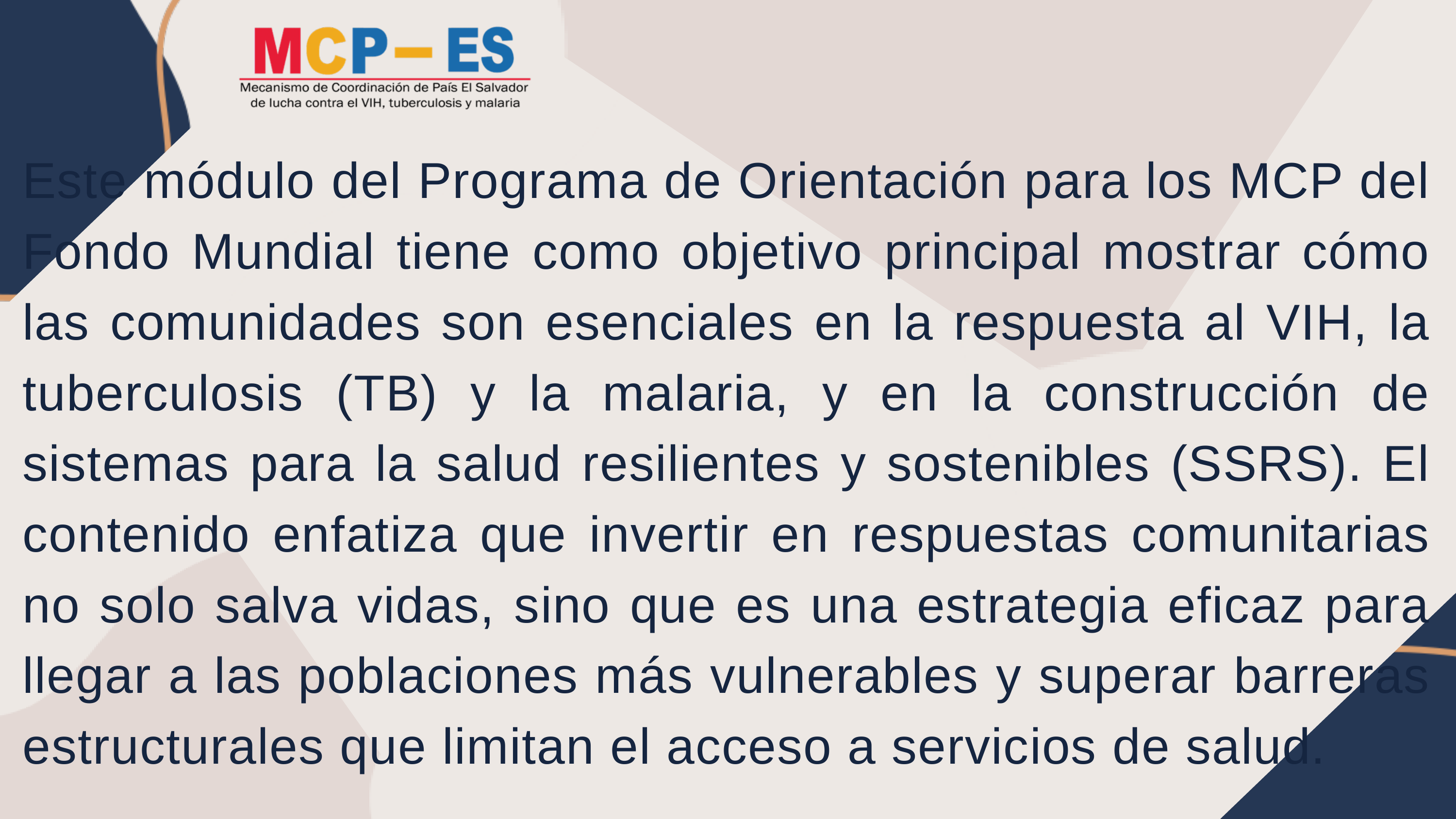

Este módulo del Programa de Orientación para los MCP del Fondo Mundial tiene como objetivo principal mostrar cómo las comunidades son esenciales en la respuesta al VIH, la tuberculosis (TB) y la malaria, y en la construcción de sistemas para la salud resilientes y sostenibles (SSRS). El contenido enfatiza que invertir en respuestas comunitarias no solo salva vidas, sino que es una estrategia eficaz para llegar a las poblaciones más vulnerables y superar barreras estructurales que limitan el acceso a servicios de salud.